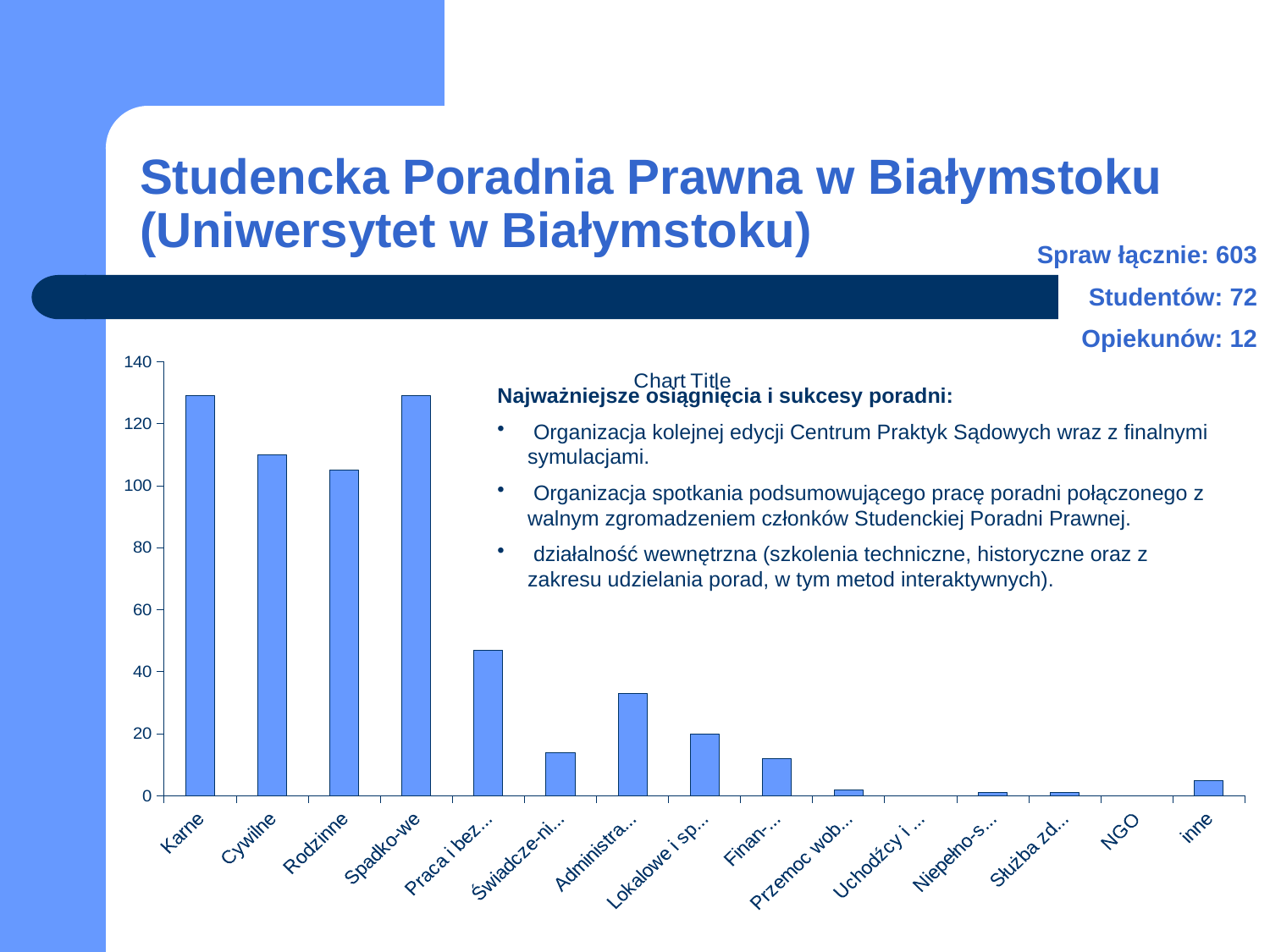

# Studencka Poradnia Prawna w Białymstoku (Uniwersytet w Białymstoku)
Spraw łącznie: 603
Studentów: 72
Opiekunów: 12

### Chart:

| Category |  |
|---|---|
| Karne | 129.0 |
| Cywilne | 110.0 |
| Rodzinne | 105.0 |
| Spadko-we | 129.0 |
| Praca i bezro-bocie | 47.0 |
| Świadcze-nia społeczne | 14.0 |
| Administra-cyjne | 33.0 |
| Lokalowe i spół-dzielcze | 20.0 |
| Finan-sowe | 12.0 |
| Przemoc wobec kobiet | 2.0 |
| Uchodźcy i cudzo-ziemcy | 0.0 |
| Niepełno-sprawni | 1.0 |
| Służba zdrowia | 1.0 |
| NGO | 0.0 |
| inne | 5.0 |
Najważniejsze osiągnięcia i sukcesy poradni:
 Organizacja kolejnej edycji Centrum Praktyk Sądowych wraz z finalnymi symulacjami.
 Organizacja spotkania podsumowującego pracę poradni połączonego z walnym zgromadzeniem członków Studenckiej Poradni Prawnej.
 działalność wewnętrzna (szkolenia techniczne, historyczne oraz z zakresu udzielania porad, w tym metod interaktywnych).